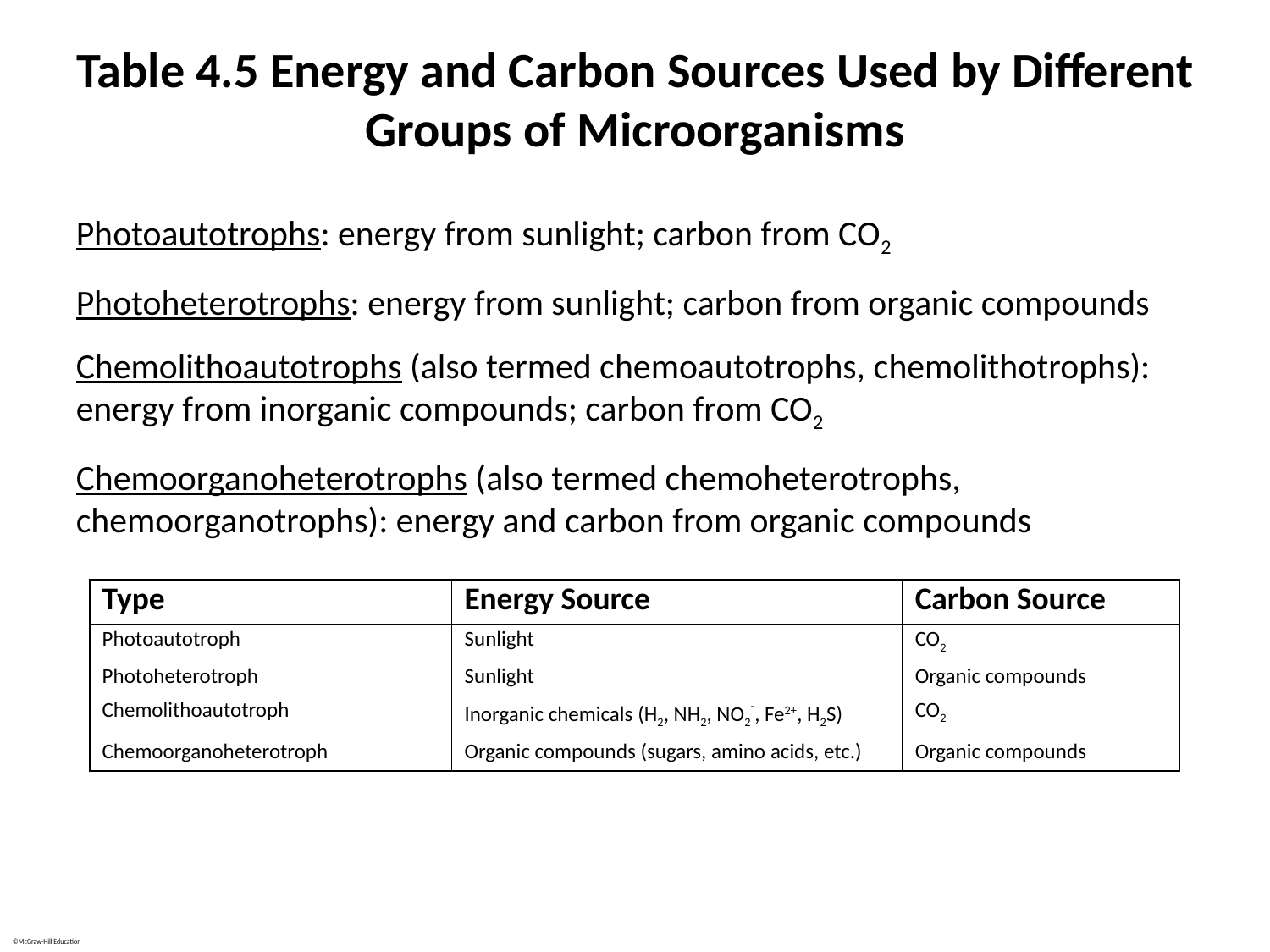

# Table 4.5 Energy and Carbon Sources Used by Different Groups of Microorganisms
Photoautotrophs: energy from sunlight; carbon from CO2
Photoheterotrophs: energy from sunlight; carbon from organic compounds
Chemolithoautotrophs (also termed chemoautotrophs, chemolithotrophs): energy from inorganic compounds; carbon from CO2
Chemoorganoheterotrophs (also termed chemoheterotrophs, chemoorganotrophs): energy and carbon from organic compounds
| Type | Energy Source | Carbon Source |
| --- | --- | --- |
| Photoautotroph | Sunlight | CO2 |
| Photoheterotroph | Sunlight | Organic compounds |
| Chemolithoautotroph | Inorganic chemicals (H2, NH2, NO2-, Fe2+, H2S) | CO2 |
| Chemoorganoheterotroph | Organic compounds (sugars, amino acids, etc.) | Organic compounds |